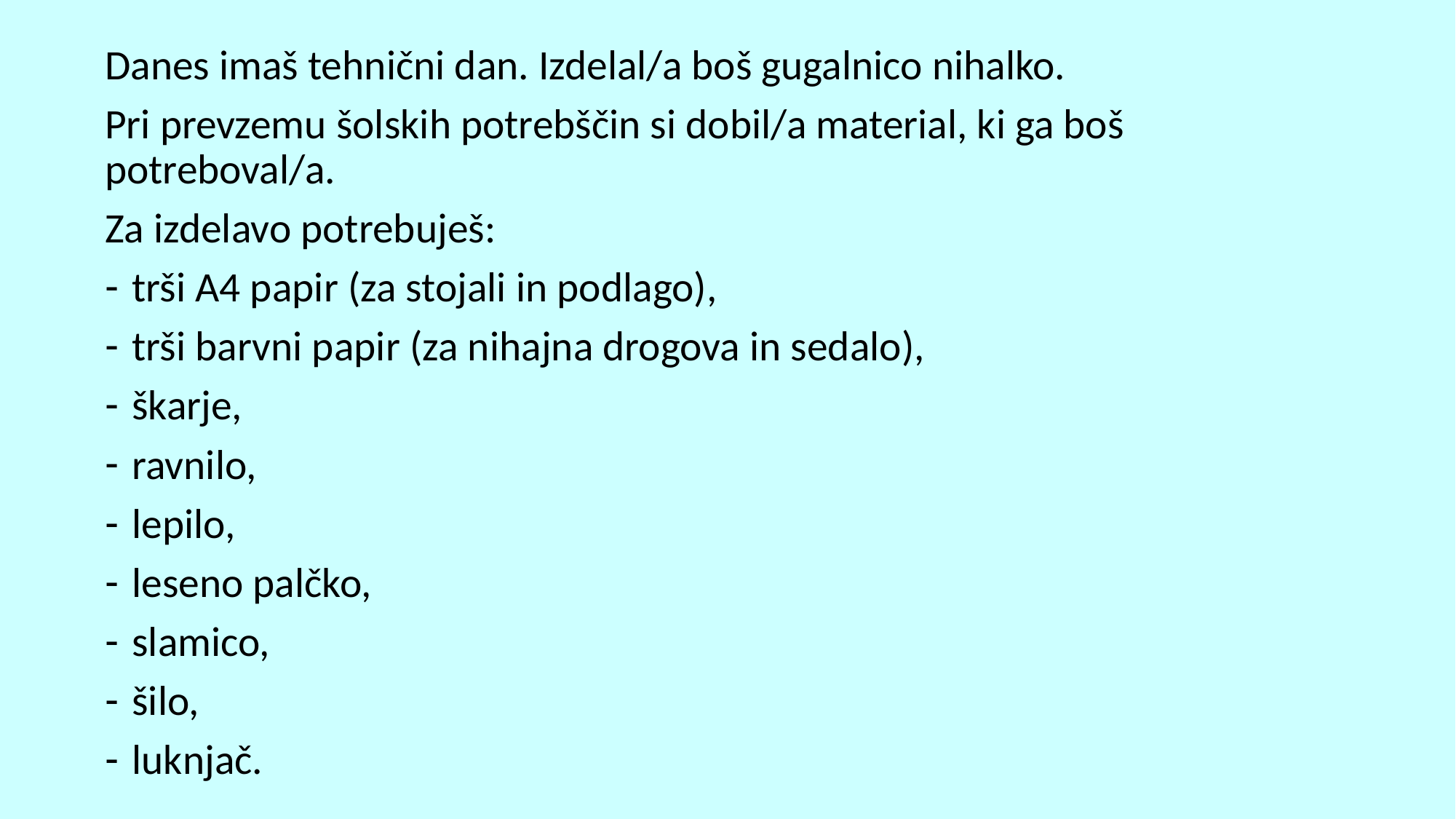

Danes imaš tehnični dan. Izdelal/a boš gugalnico nihalko.
Pri prevzemu šolskih potrebščin si dobil/a material, ki ga boš potreboval/a.
Za izdelavo potrebuješ:
trši A4 papir (za stojali in podlago),
trši barvni papir (za nihajna drogova in sedalo),
škarje,
ravnilo,
lepilo,
leseno palčko,
slamico,
šilo,
luknjač.